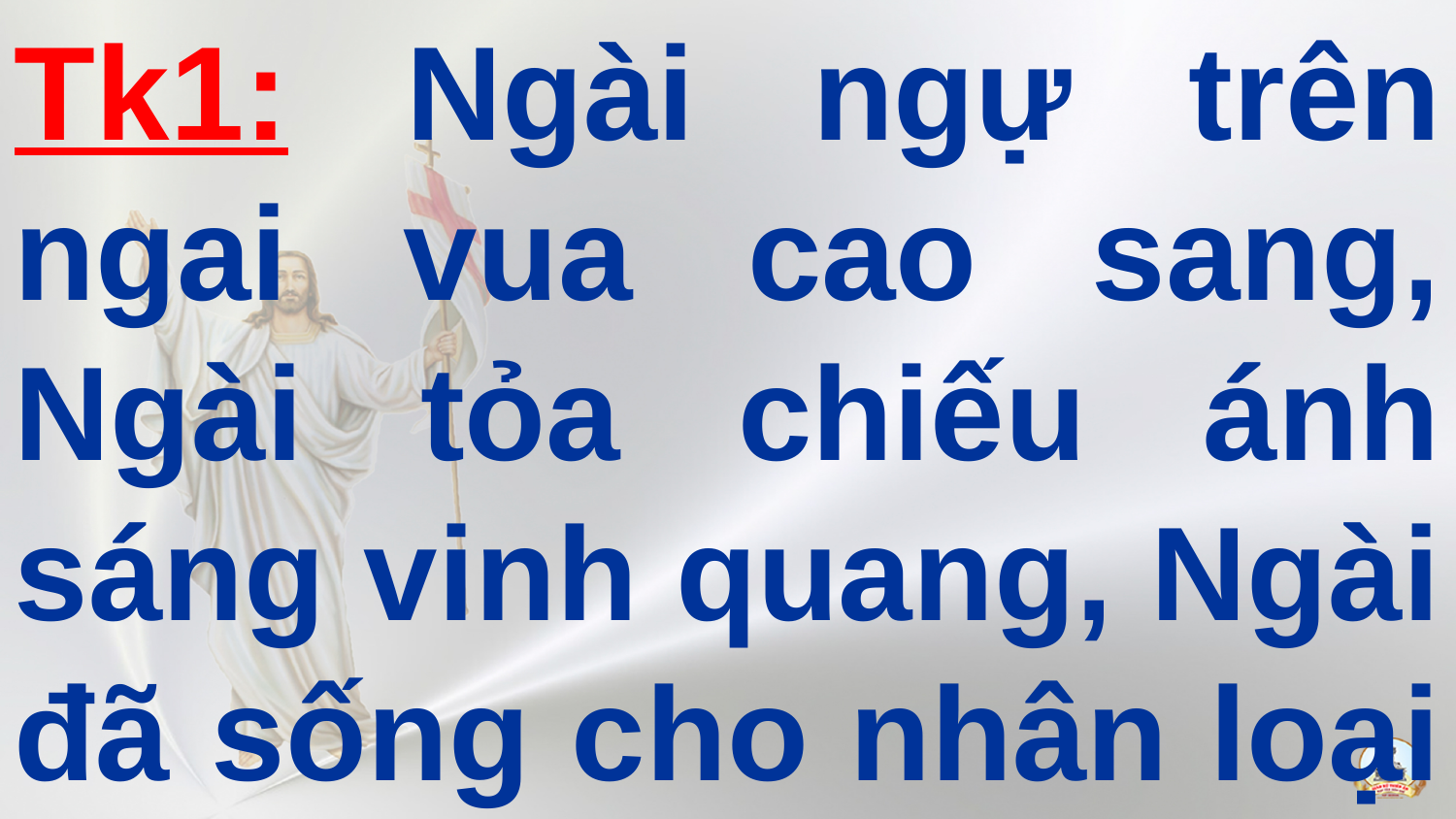

Tk1: Ngài ngự trên ngai vua cao sang, Ngài tỏa chiếu ánh sáng vinh quang, Ngài đã sống cho nhân loại cùng sống.